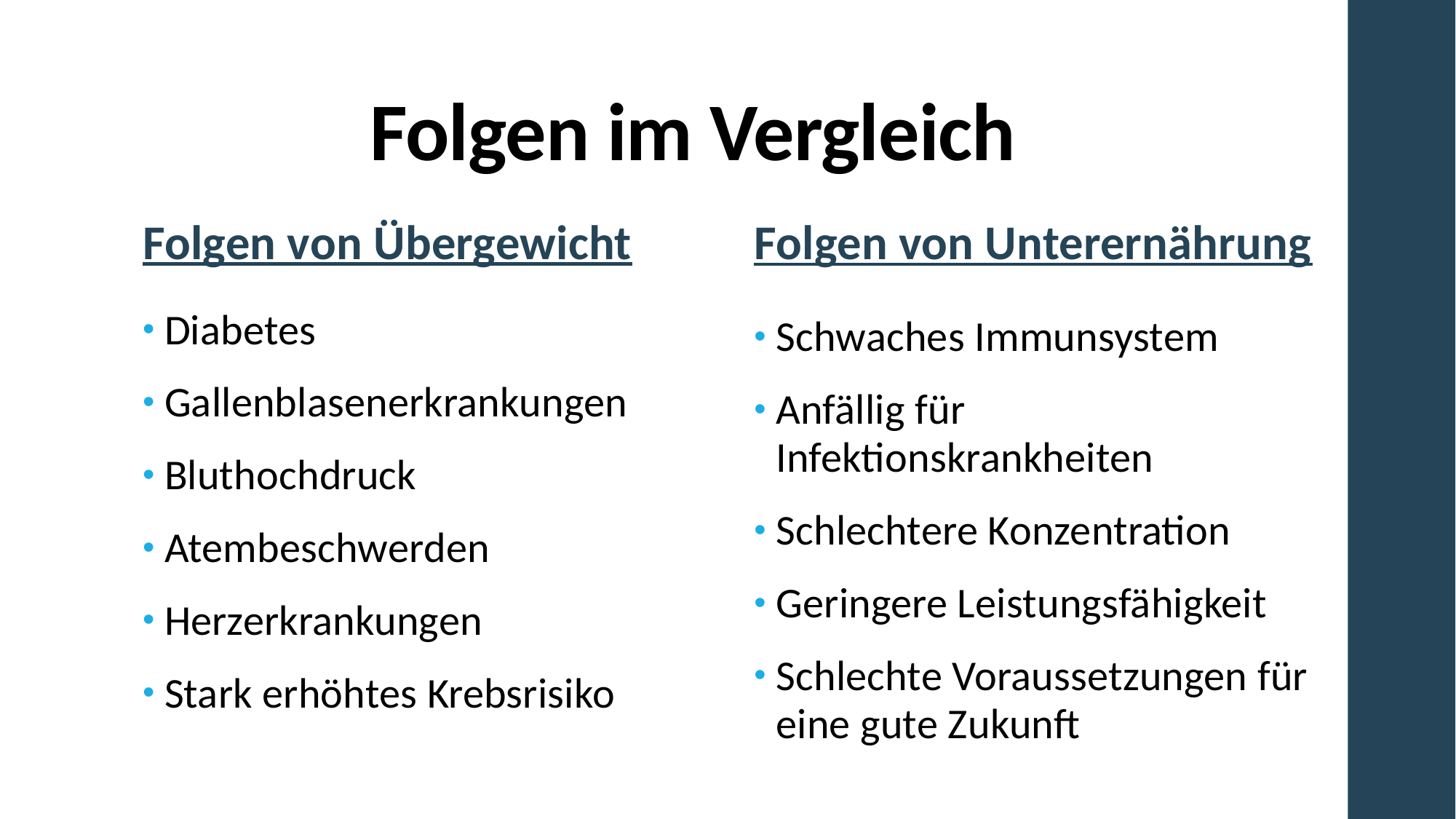

# Folgen im Vergleich
Folgen von Übergewicht
Folgen von Unterernährung
Diabetes
Gallenblasenerkrankungen
Bluthochdruck
Atembeschwerden
Herzerkrankungen
Stark erhöhtes Krebsrisiko
Schwaches Immunsystem
Anfällig für Infektionskrankheiten
Schlechtere Konzentration
Geringere Leistungsfähigkeit
Schlechte Voraussetzungen für eine gute Zukunft